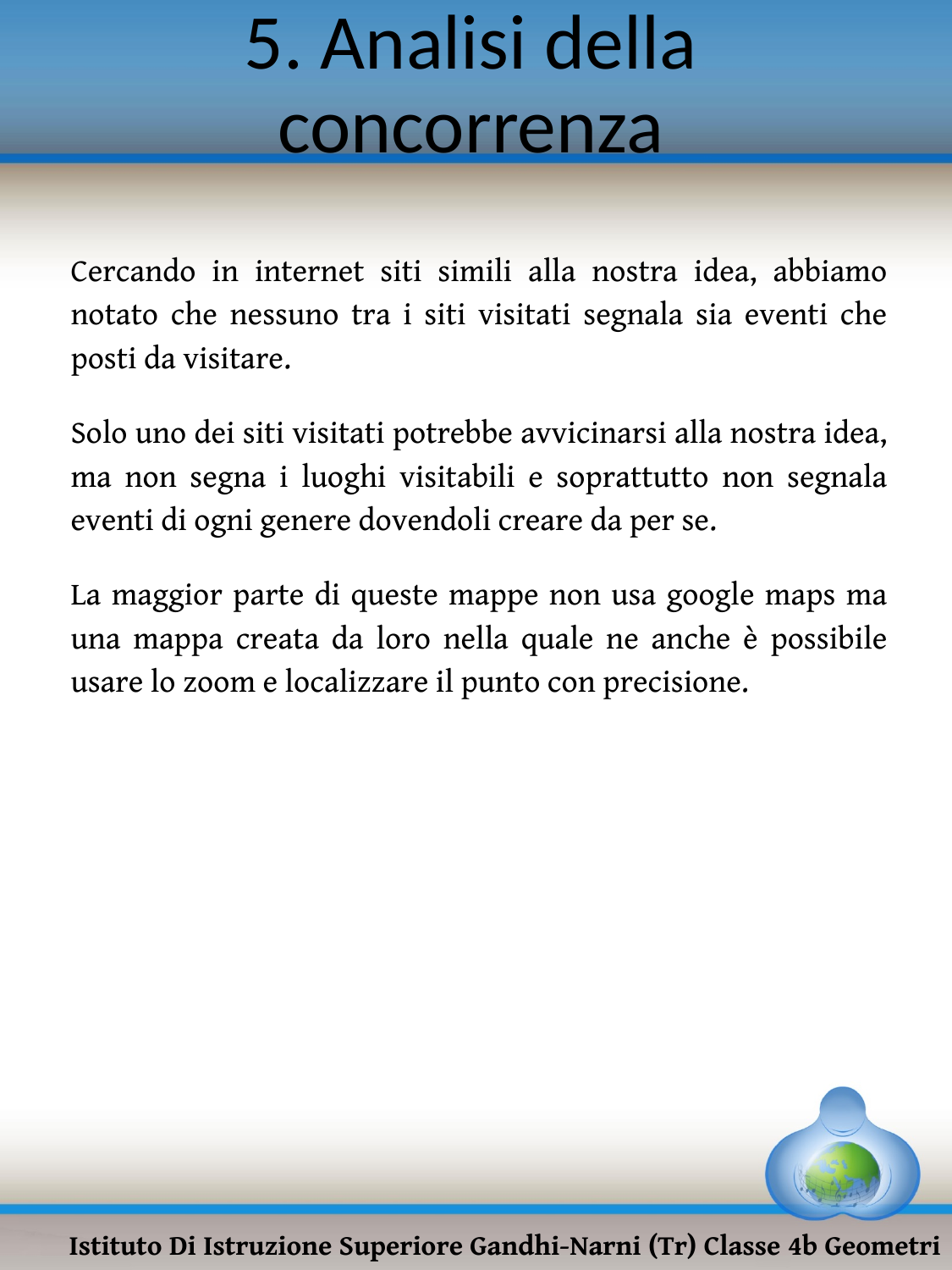

# 5. Analisi della concorrenza
Cercando in internet siti simili alla nostra idea, abbiamo notato che nessuno tra i siti visitati segnala sia eventi che posti da visitare.
Solo uno dei siti visitati potrebbe avvicinarsi alla nostra idea, ma non segna i luoghi visitabili e soprattutto non segnala eventi di ogni genere dovendoli creare da per se.
La maggior parte di queste mappe non usa google maps ma una mappa creata da loro nella quale ne anche è possibile usare lo zoom e localizzare il punto con precisione.

Istituto Di Istruzione Superiore Gandhi-Narni (Tr) Classe 4b Geometri